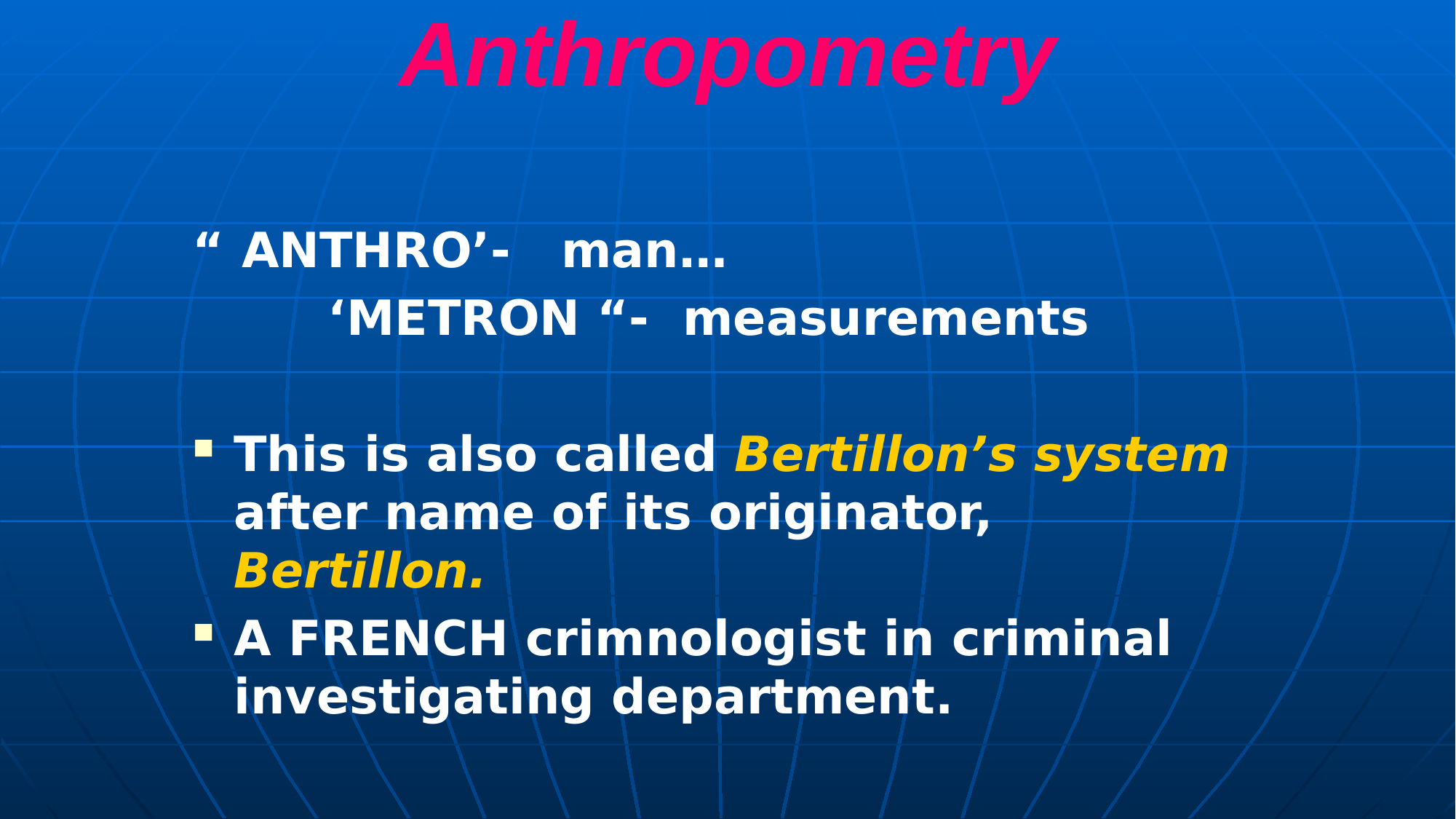

Anthropometry

“ ANTHRO’-   man…
        ‘METRON “-  measurements

This is also called Bertillon’s system after name of its originator, Bertillon.
A FRENCH crimnologist in criminal investigating department.